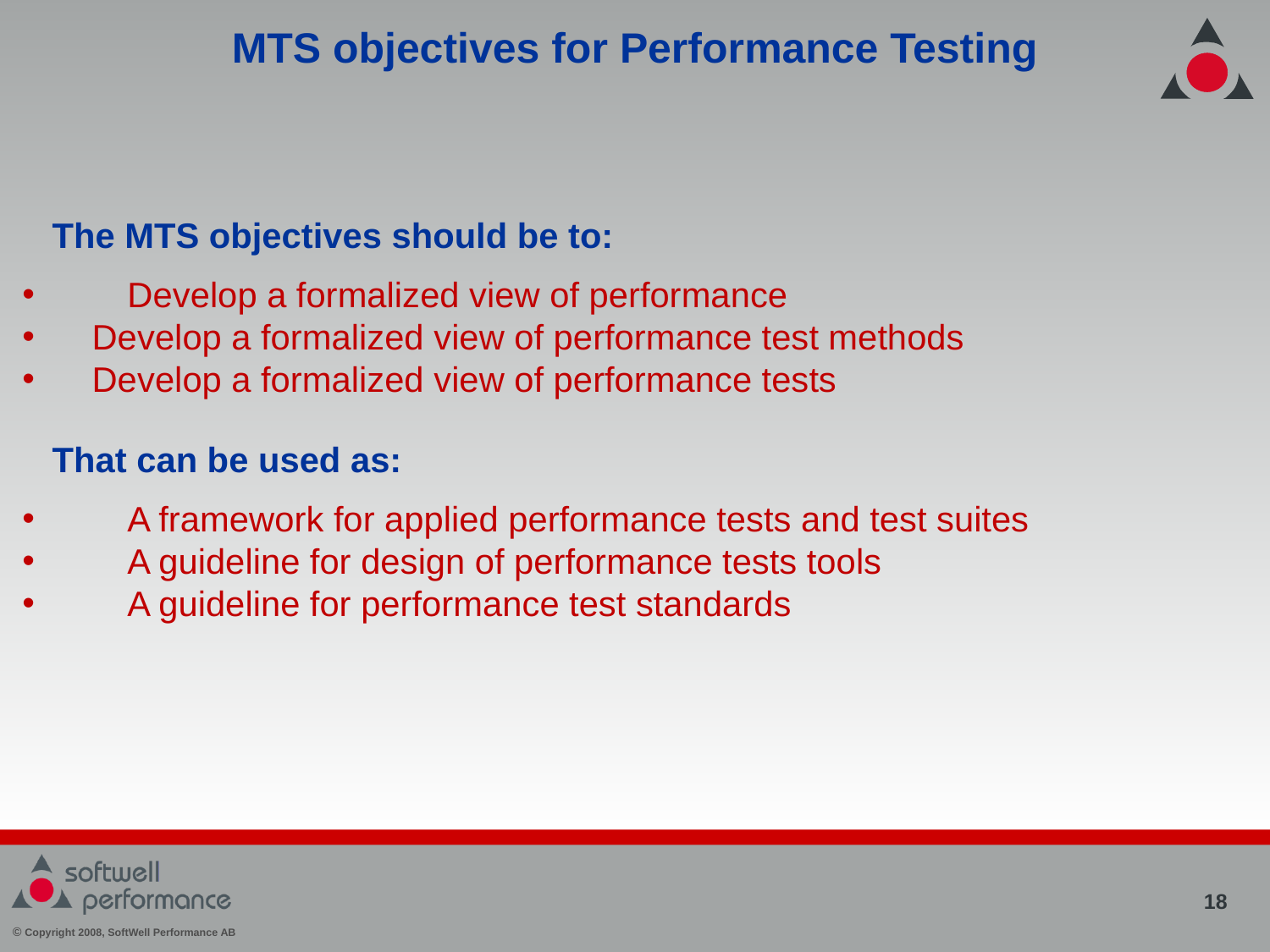

MTS objectives for Performance Testing

The MTS objectives should be to:

 	Develop a formalized view of performance
	Develop a formalized view of performance test methods
 	Develop a formalized view of performance tests

That can be used as:

 	A framework for applied performance tests and test suites
 	A guideline for design of performance tests tools
 	A guideline for performance test standards
18